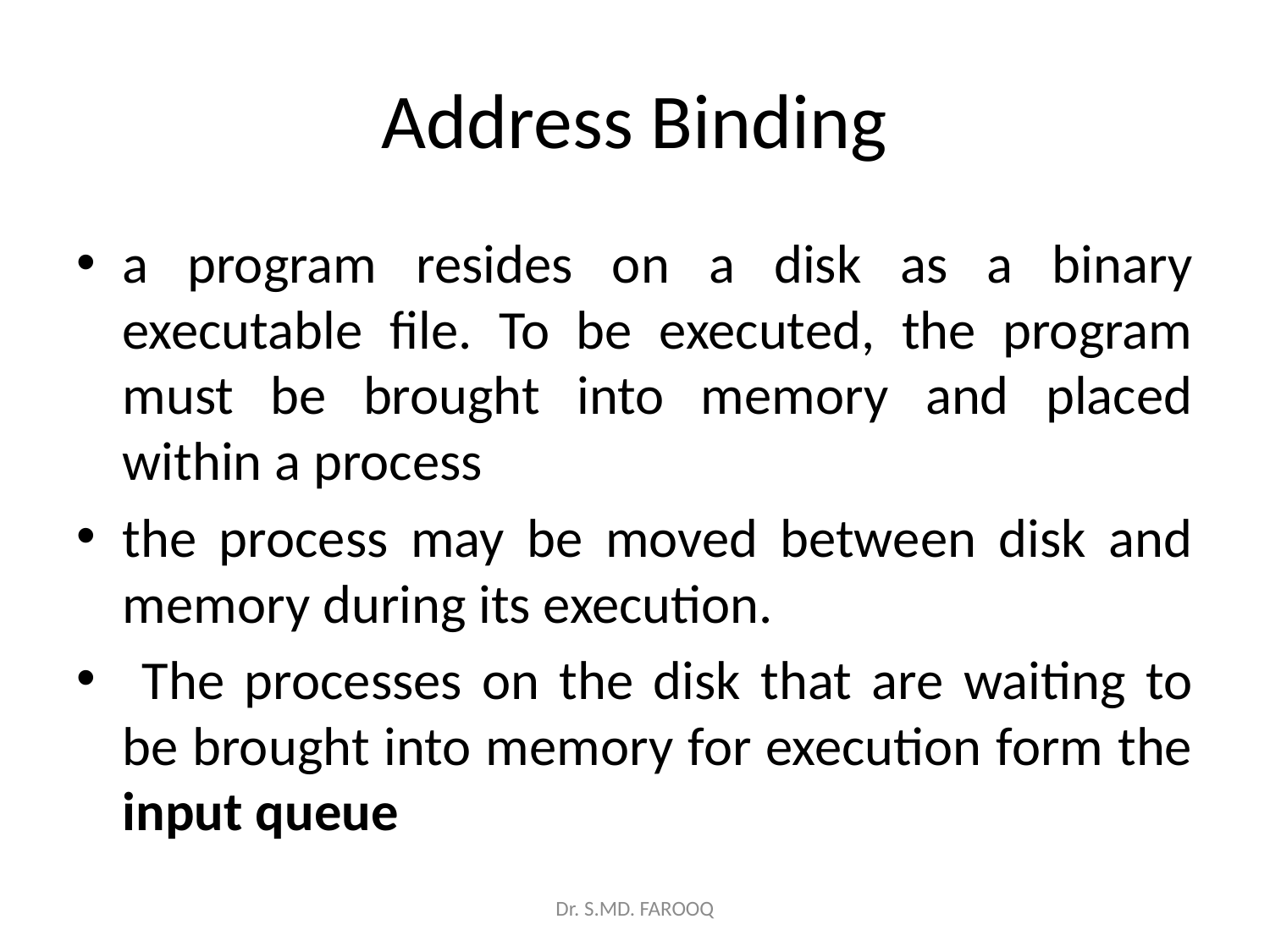

# Address Binding
a program resides on a disk as a binary executable file. To be executed, the program must be brought into memory and placed within a process
the process may be moved between disk and memory during its execution.
 The processes on the disk that are waiting to be brought into memory for execution form the input queue
Dr. S.MD. FAROOQ